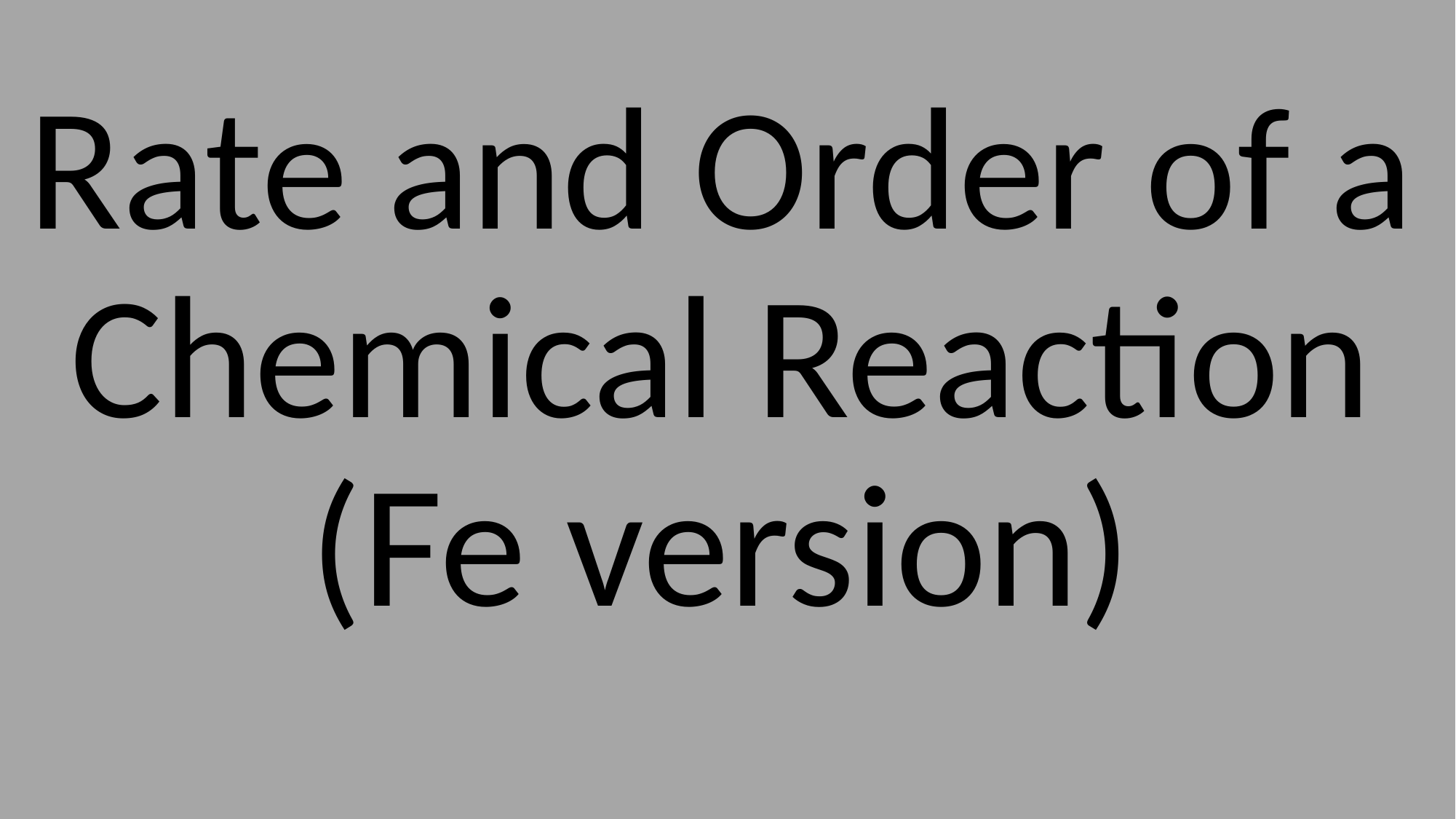

# Rate and Order of a Chemical Reaction (Fe version)